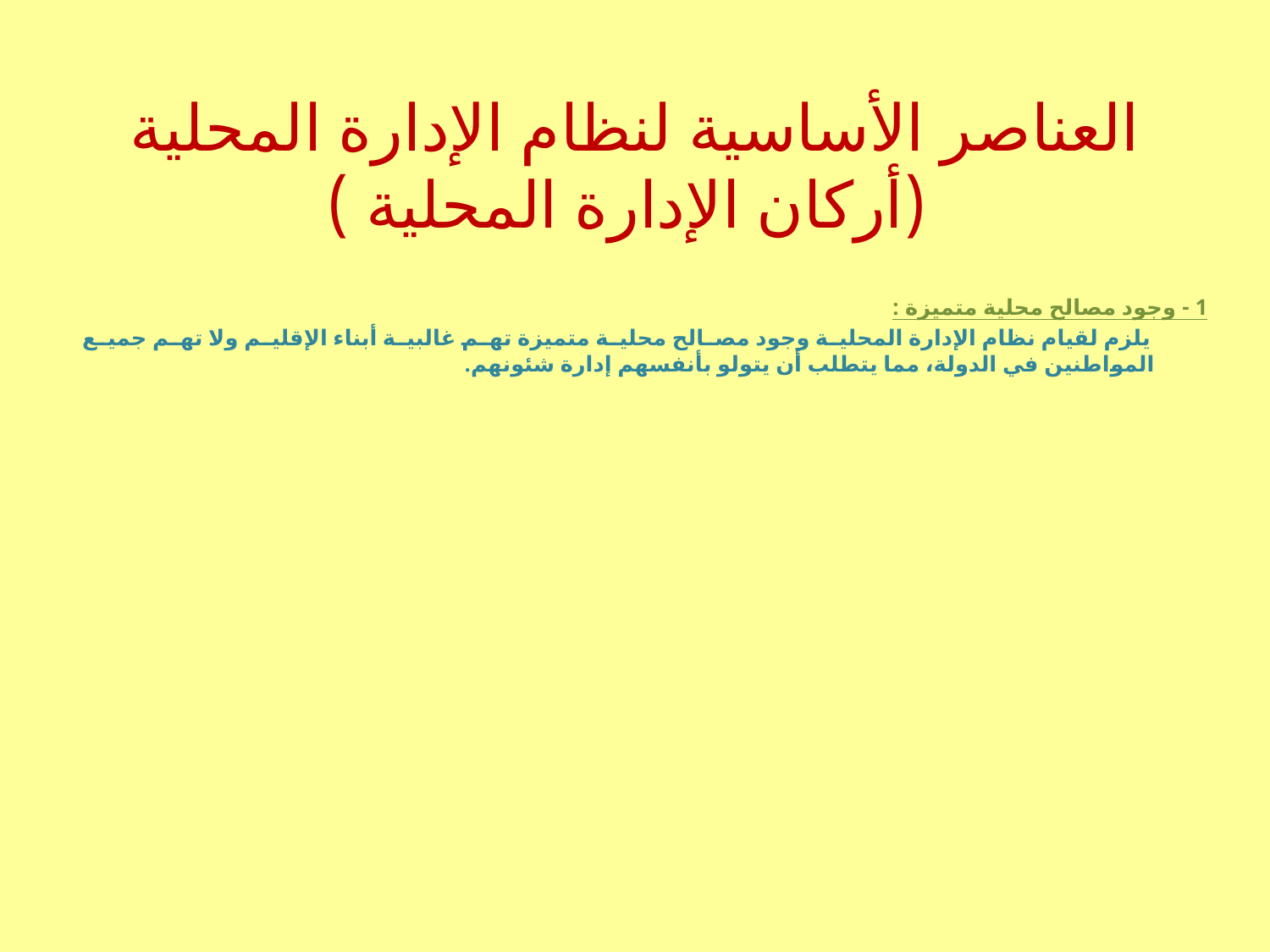

# العناصر الأساسية لنظام الإدارة المحلية (أركان الإدارة المحلية )
1 - وجود مصالح محلية متميزة :
          يلزم لقيام نظام الإدارة المحلية وجود مصالح محلية متميزة تهم غالبية أبناء الإقليم ولا تهم جميع المواطنين في الدولة، مما يتطلب أن يتولو بأنفسهم إدارة شئونهم.